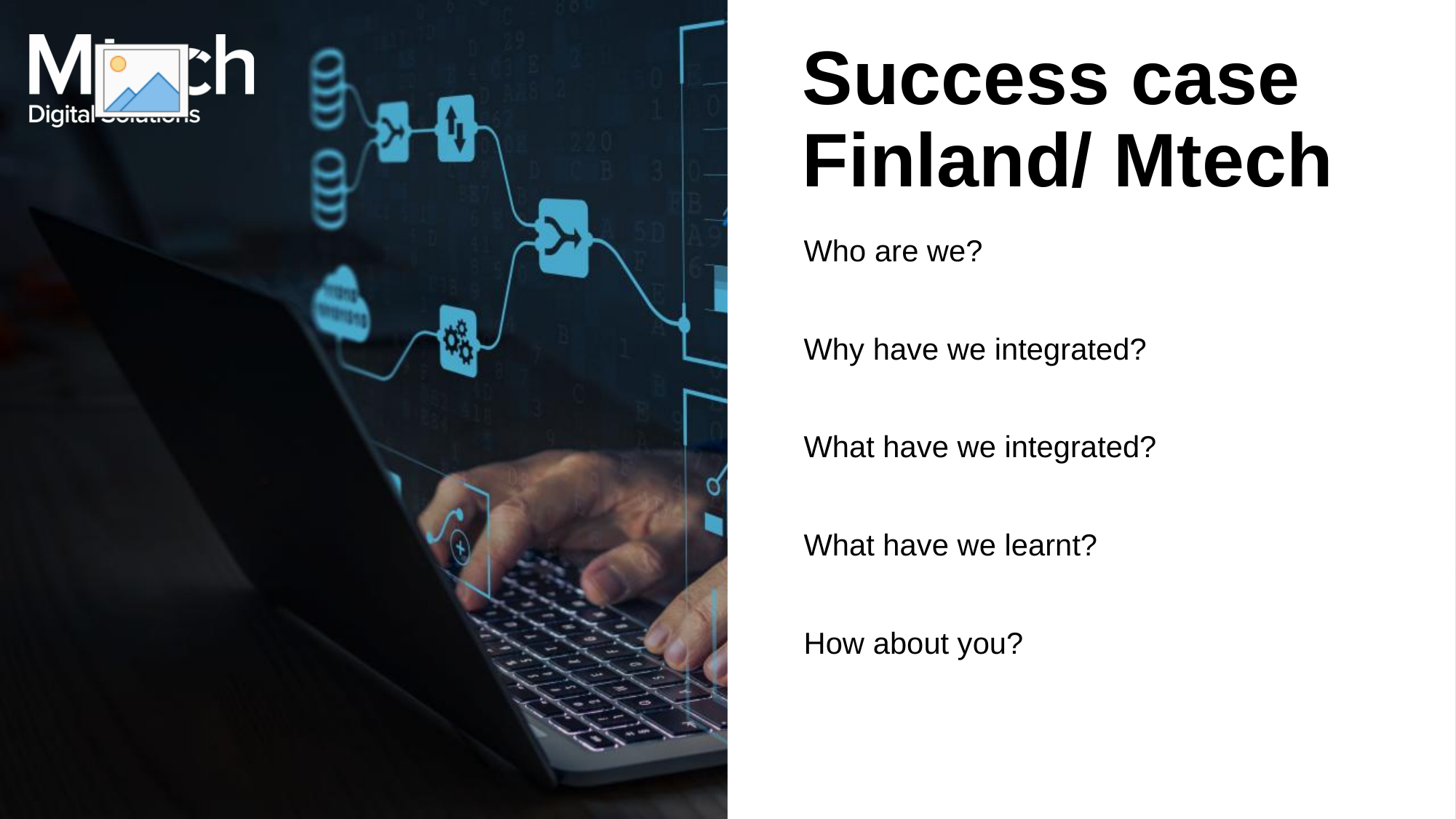

2
Success case Finland/ Mtech

Who are we?

Why have we integrated?

What have we integrated?

What have we learnt?

How about you?